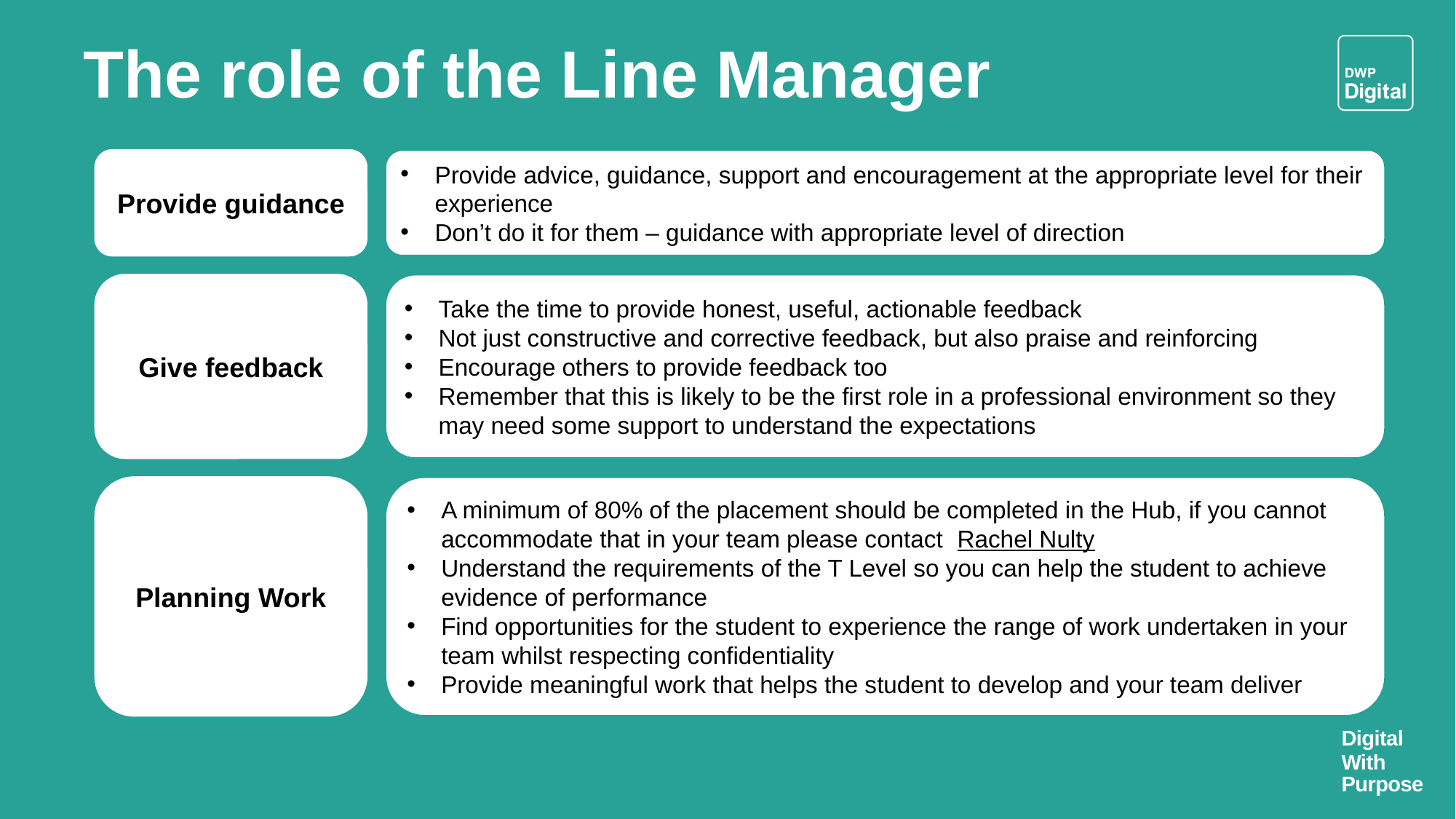

The role of the Line Manager
Provide guidance
Provide advice, guidance, support and encouragement at the appropriate level for their experience
Don’t do it for them – guidance with appropriate level of direction
Give feedback
Take the time to provide honest, useful, actionable feedback
Not just constructive and corrective feedback, but also praise and reinforcing
Encourage others to provide feedback too
Remember that this is likely to be the first role in a professional environment so they may need some support to understand the expectations
Planning Work
A minimum of 80% of the placement should be completed in the Hub, if you cannot accommodate that in your team please contact  Rachel Nulty
Understand the requirements of the T Level so you can help the student to achieve evidence of performance
Find opportunities for the student to experience the range of work undertaken in your team whilst respecting confidentiality
Provide meaningful work that helps the student to develop and your team deliver